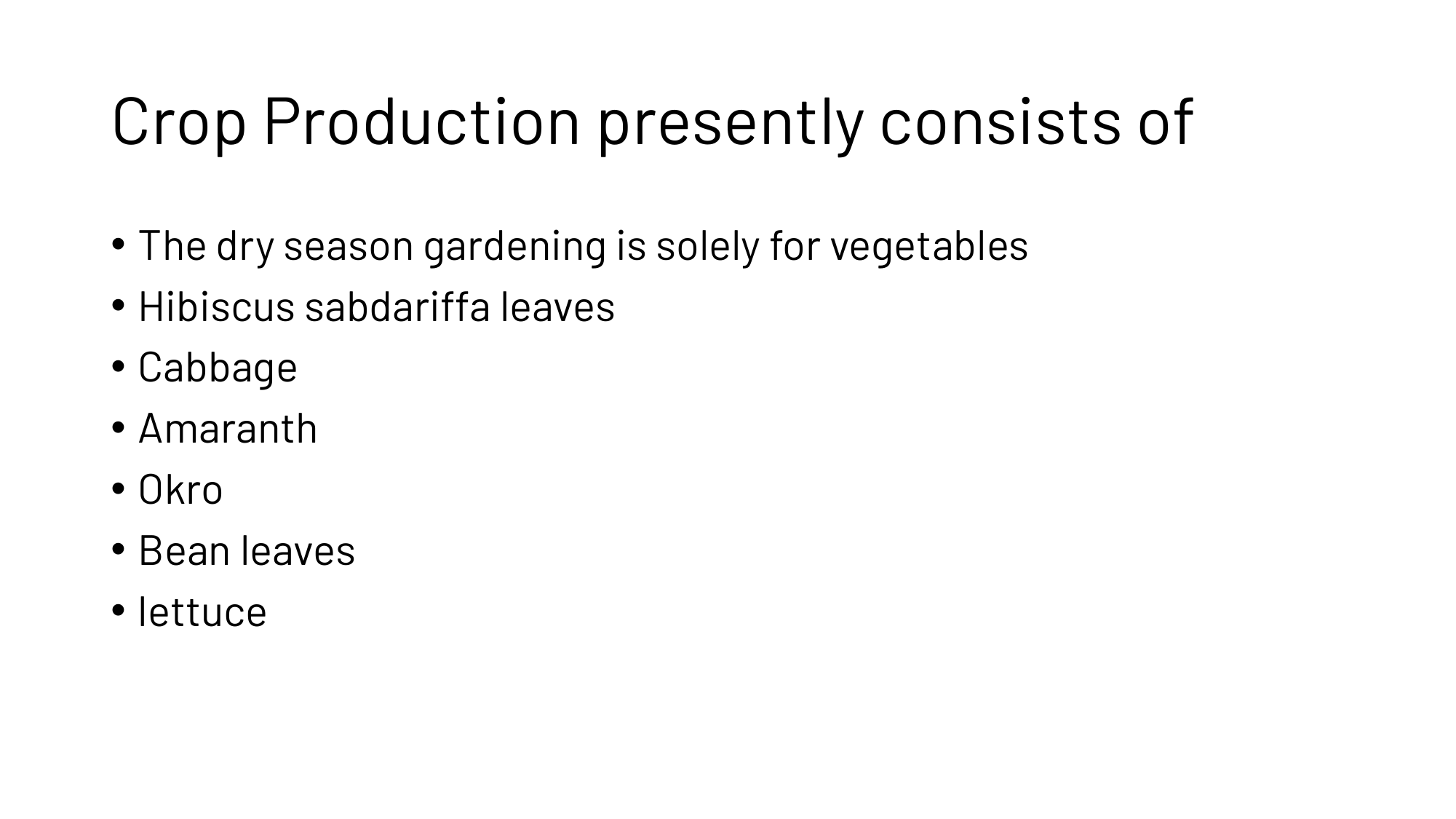

# Crop Production presently consists of
The dry season gardening is solely for vegetables
Hibiscus sabdariffa leaves
Cabbage
Amaranth
Okro
Bean leaves
lettuce